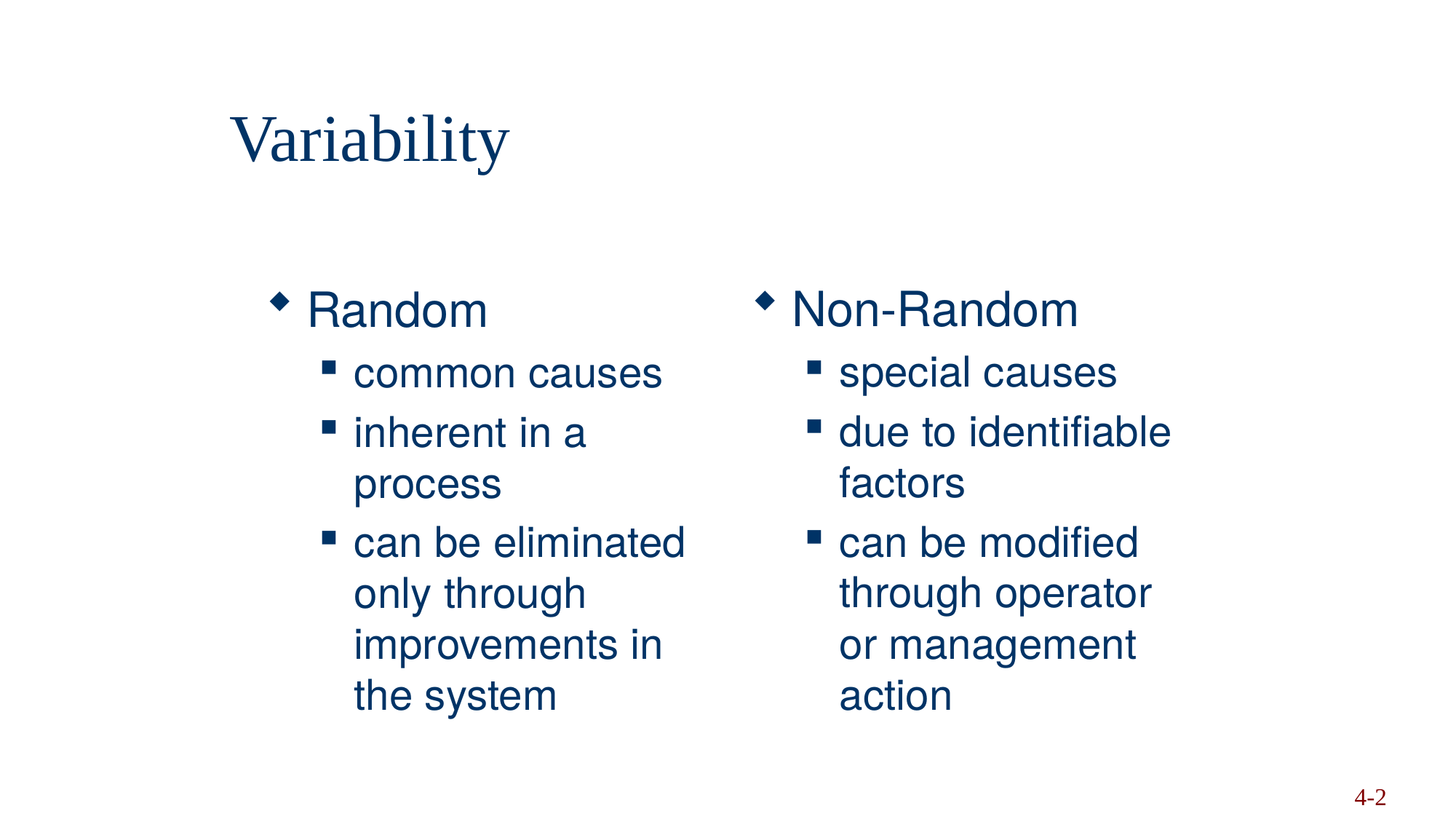

# Variability
Non-Random
special causes
due to identifiable factors
can be modified through operator or management action
Random
common causes
inherent in a process
can be eliminated only through improvements in the system
Copyright 2006 John Wiley & Sons, Inc.
4-2